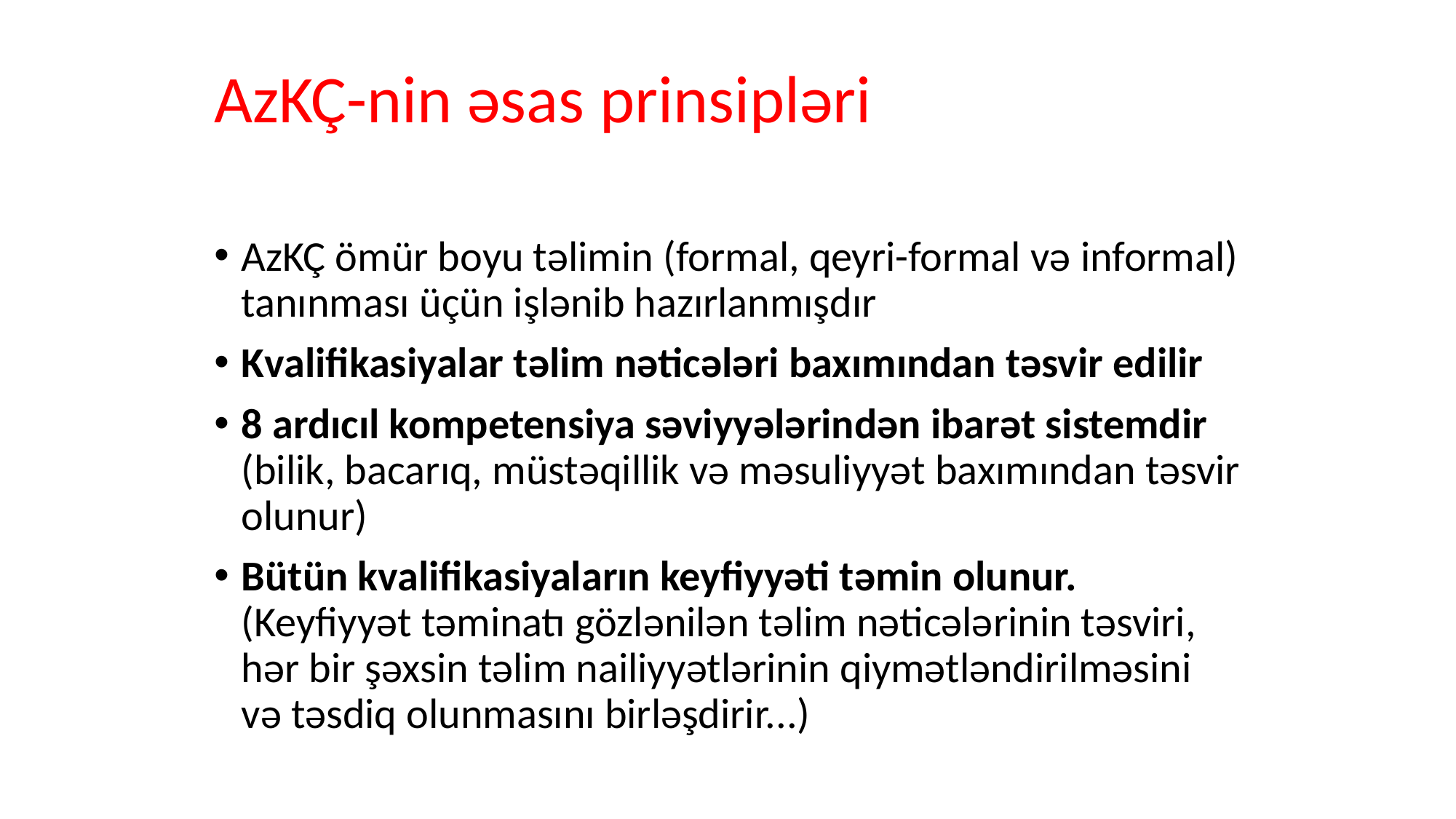

# AzKÇ-nin əsas prinsipləri
AzKÇ ömür boyu təlimin (formal, qeyri-formal və informal) tanınması üçün işlənib hazırlanmışdır
Kvalifikasiyalar təlim nəticələri baxımından təsvir edilir
8 ardıcıl kompetensiya səviyyələrindən ibarət sistemdir (bilik, bacarıq, müstəqillik və məsuliyyət baxımından təsvir olunur)
Bütün kvalifikasiyaların keyfiyyəti təmin olunur. (Keyfiyyət təminatı gözlənilən təlim nəticələrinin təsviri, hər bir şəxsin təlim nailiyyətlərinin qiymətləndirilməsini və təsdiq olunmasını birləşdirir...)